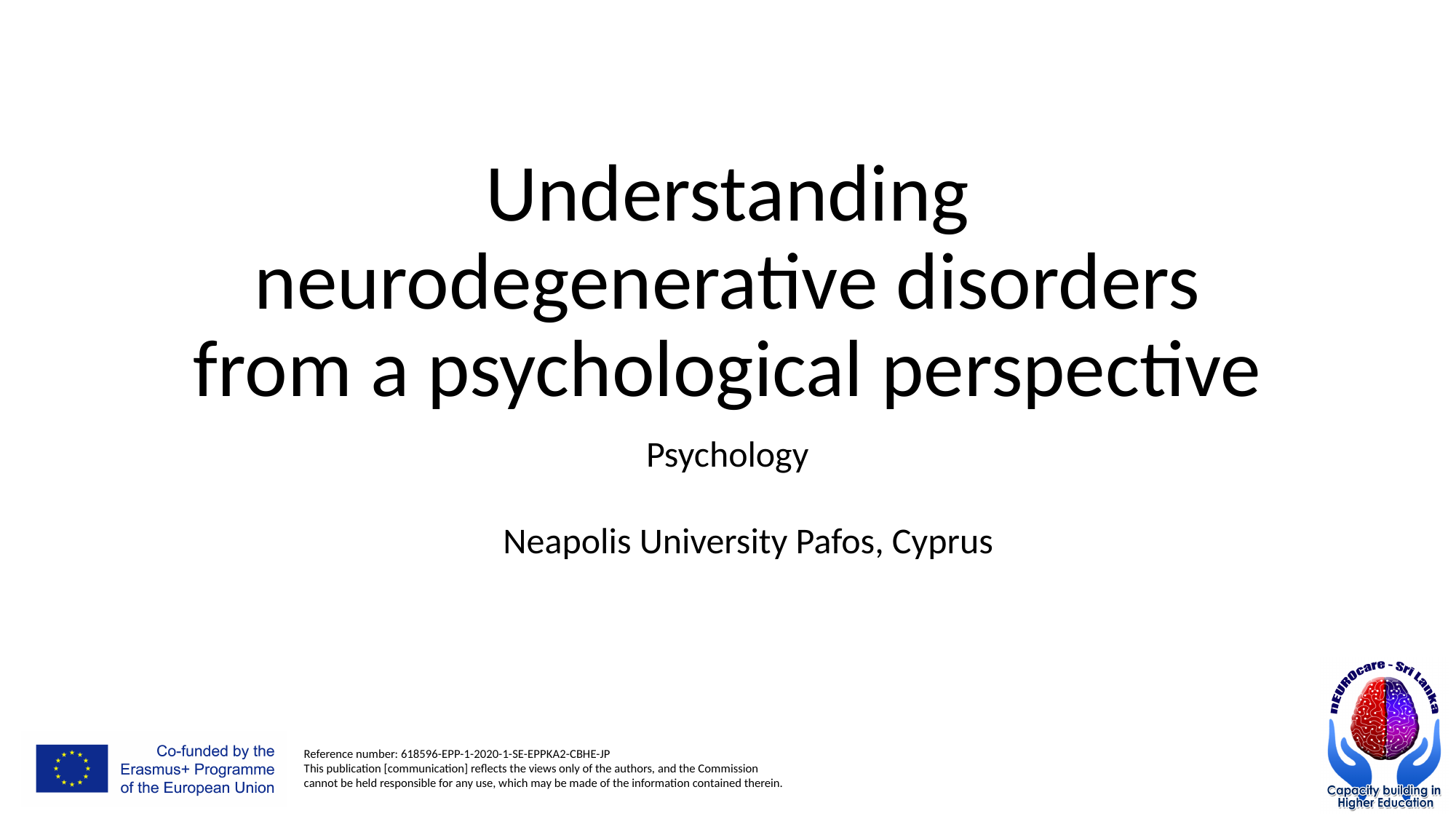

# Understanding neurodegenerative disorders from a psychological perspective
Psychology
Neapolis University Pafos, Cyprus